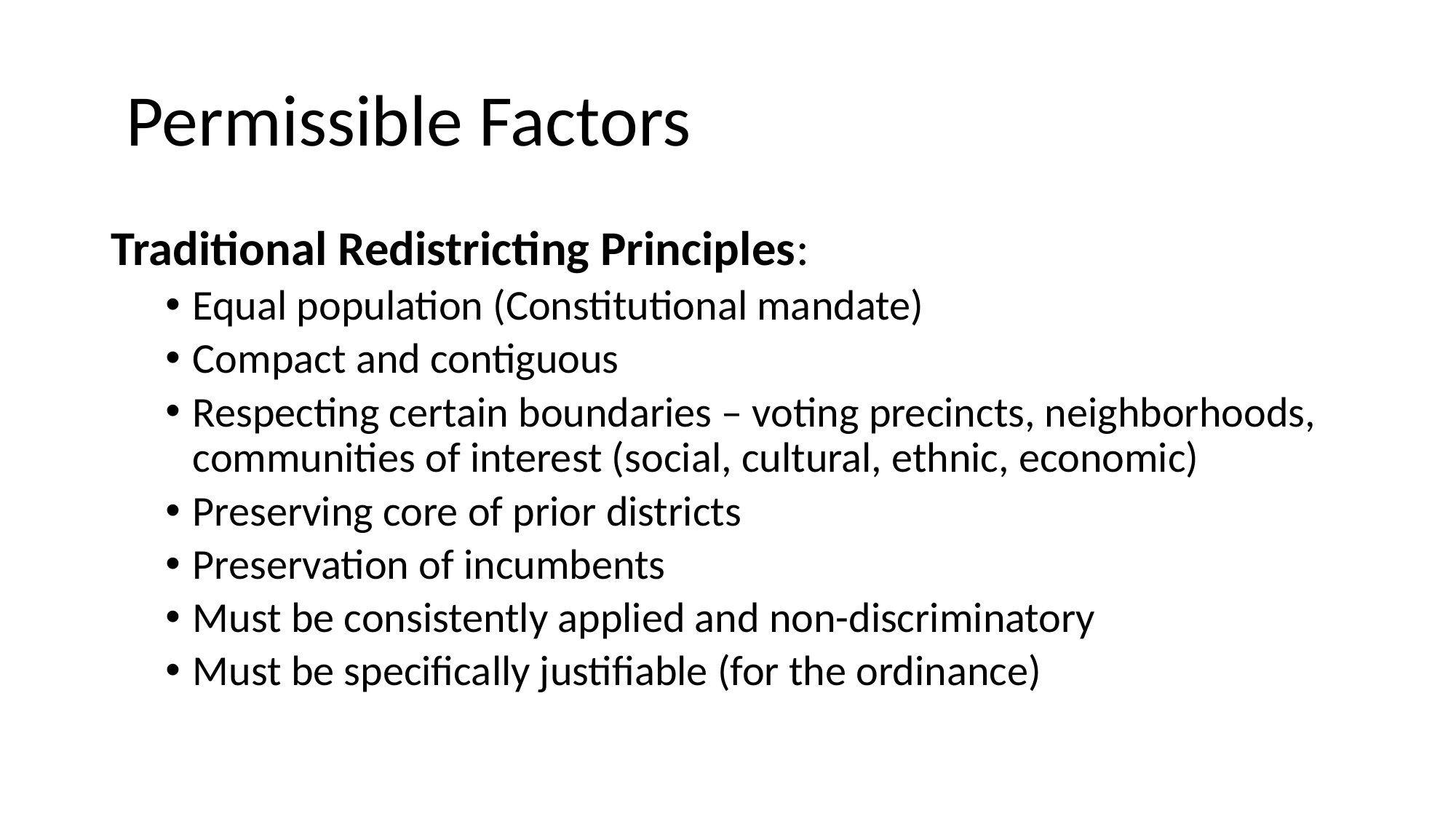

# Permissible Factors
Traditional Redistricting Principles:
Equal population (Constitutional mandate)
Compact and contiguous
Respecting certain boundaries – voting precincts, neighborhoods, communities of interest (social, cultural, ethnic, economic)
Preserving core of prior districts
Preservation of incumbents
Must be consistently applied and non-discriminatory
Must be specifically justifiable (for the ordinance)